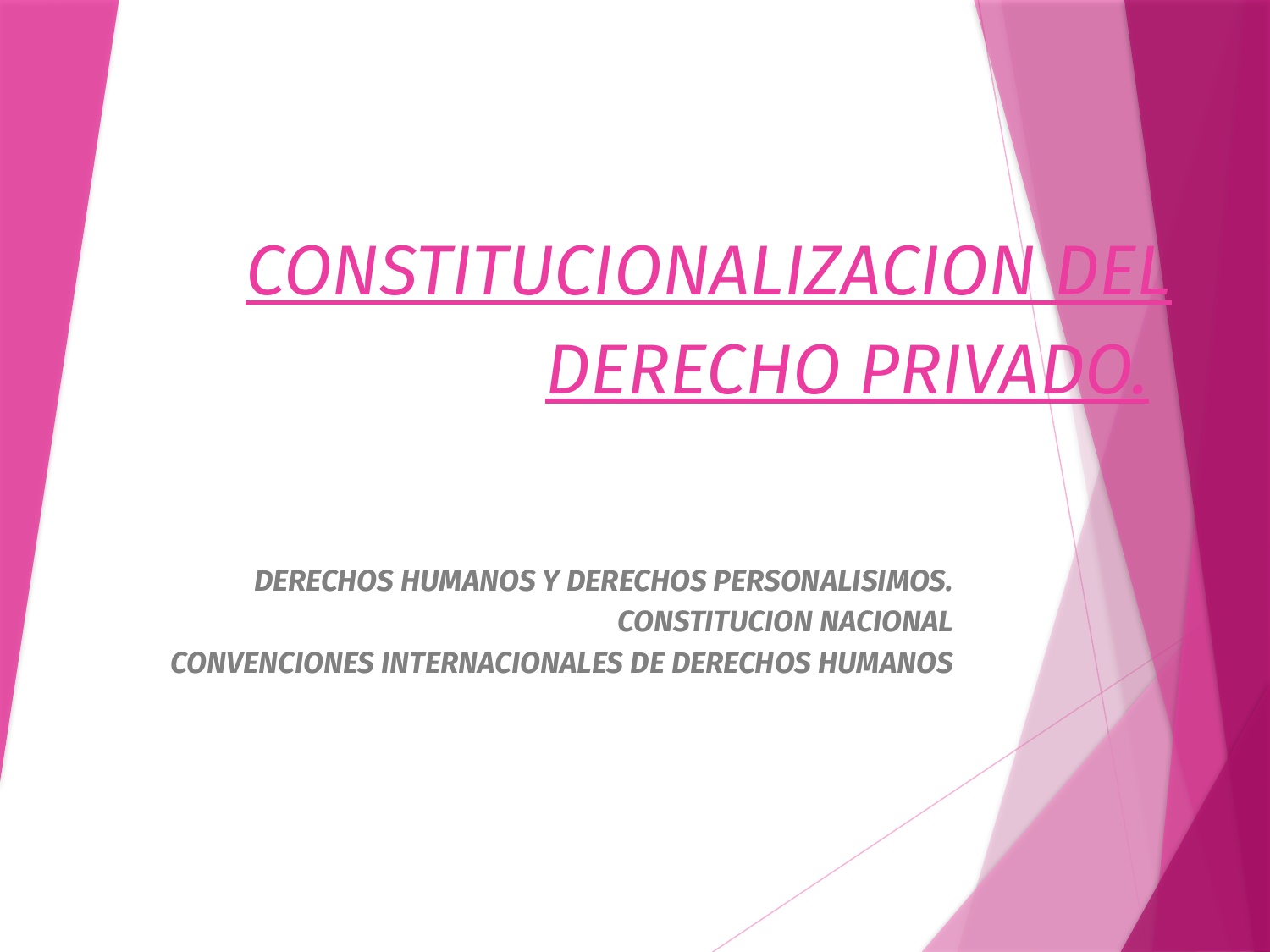

# CONSTITUCIONALIZACION DEL DERECHO PRIVADO.
DERECHOS HUMANOS Y DERECHOS PERSONALISIMOS.
CONSTITUCION NACIONAL
CONVENCIONES INTERNACIONALES DE DERECHOS HUMANOS